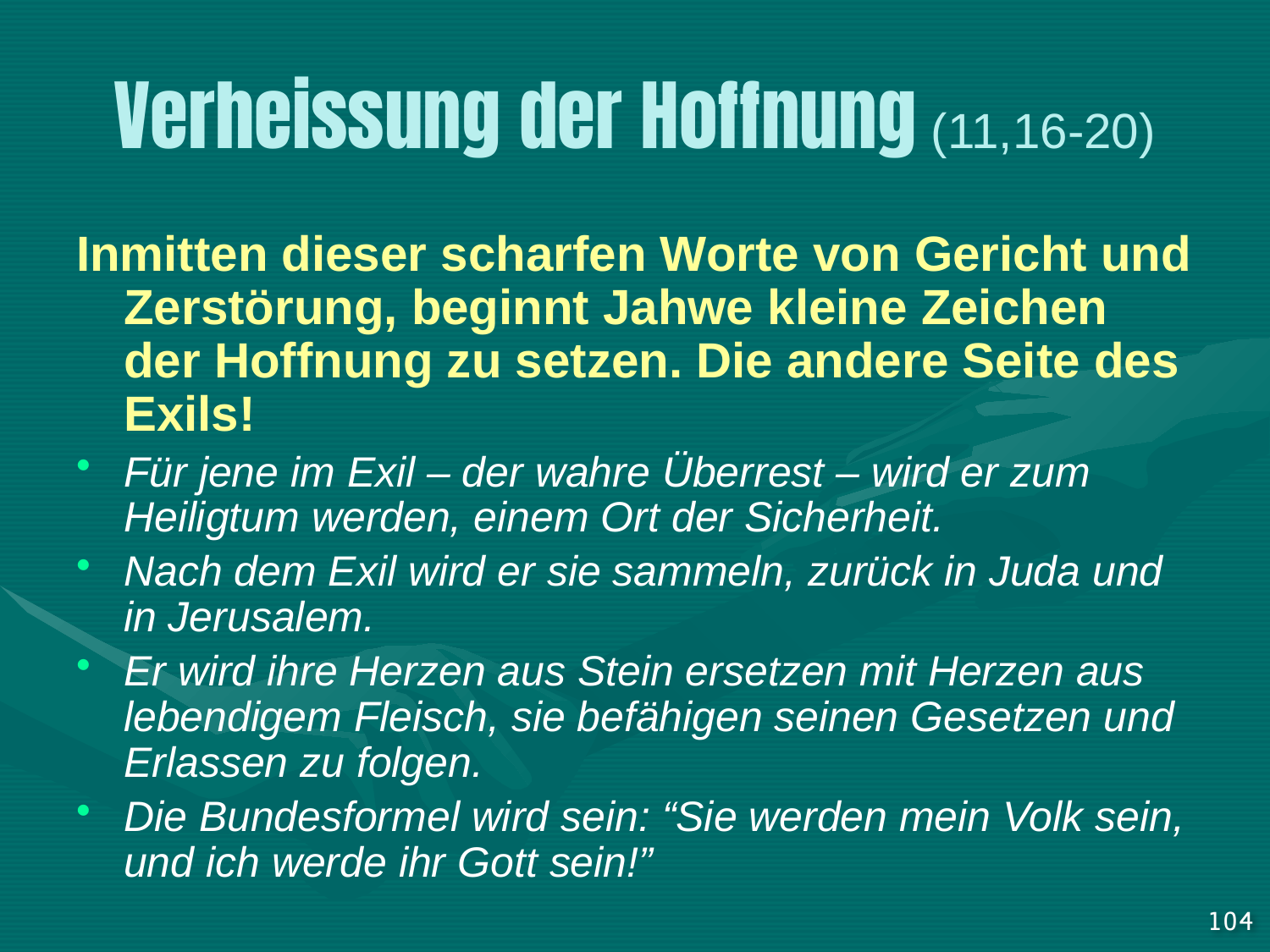

# Verheissung der Hoffnung (11,16-20)
Inmitten dieser scharfen Worte von Gericht und Zerstörung, beginnt Jahwe kleine Zeichen der Hoffnung zu setzen. Die andere Seite des Exils!
Für jene im Exil – der wahre Überrest – wird er zum Heiligtum werden, einem Ort der Sicherheit.
Nach dem Exil wird er sie sammeln, zurück in Juda und in Jerusalem.
Er wird ihre Herzen aus Stein ersetzen mit Herzen aus lebendigem Fleisch, sie befähigen seinen Gesetzen und Erlassen zu folgen.
Die Bundesformel wird sein: “Sie werden mein Volk sein, und ich werde ihr Gott sein!”
104